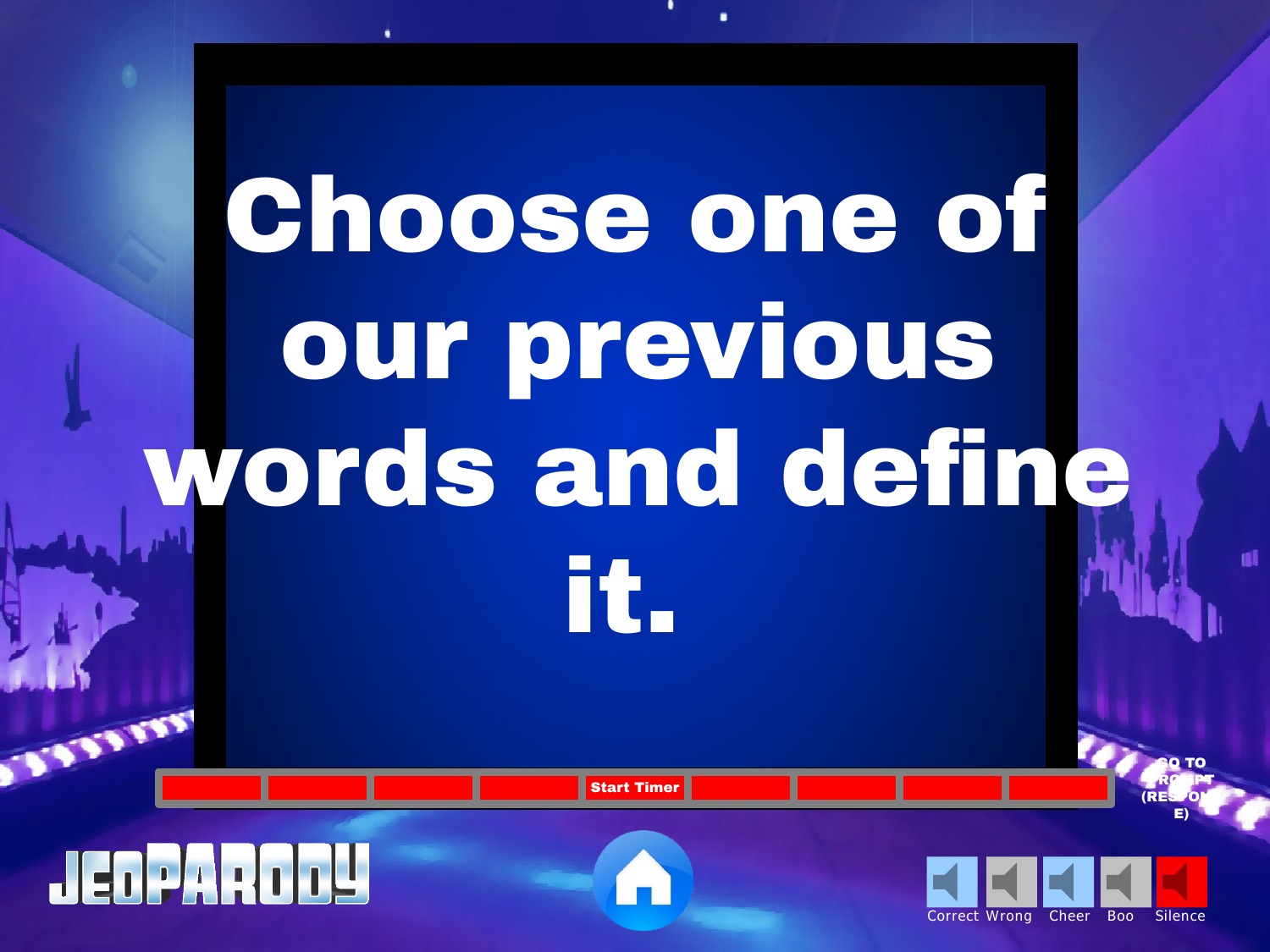

Choose one of our previous words and define it.
GO TO
PROMPT
(RESPONSE)
Start Timer